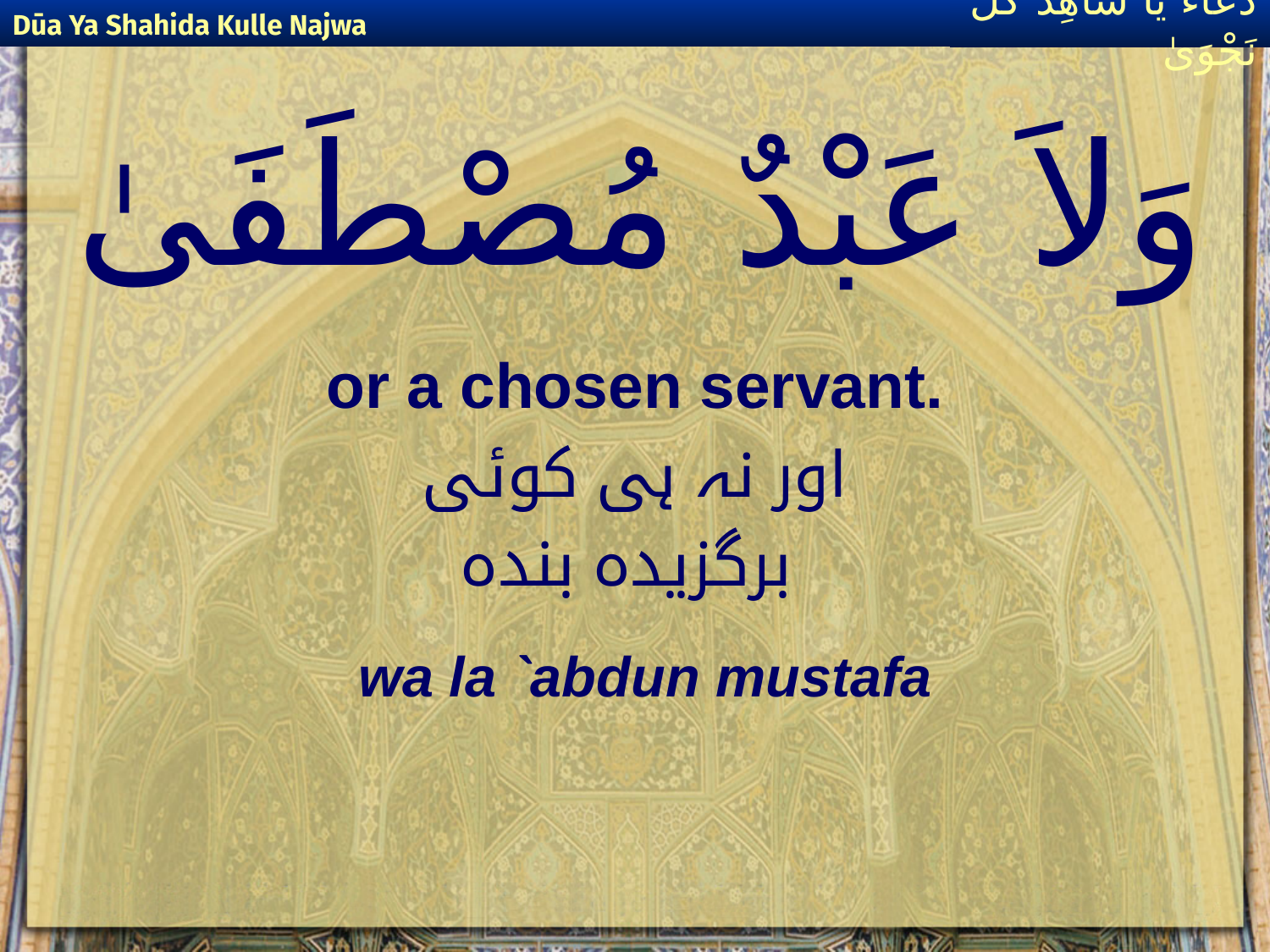

Dūa Ya Shahida Kulle Najwa
دُعَاءٌ يَا شَاهِدَ كُلِّ نَجْوَىٰ
# وَلاَ عَبْدٌ مُصْطَفَىٰ
or a chosen servant.
اور نہ ہی کوئی
 برگزیدہ بندہ

wa la `abdun mustafa